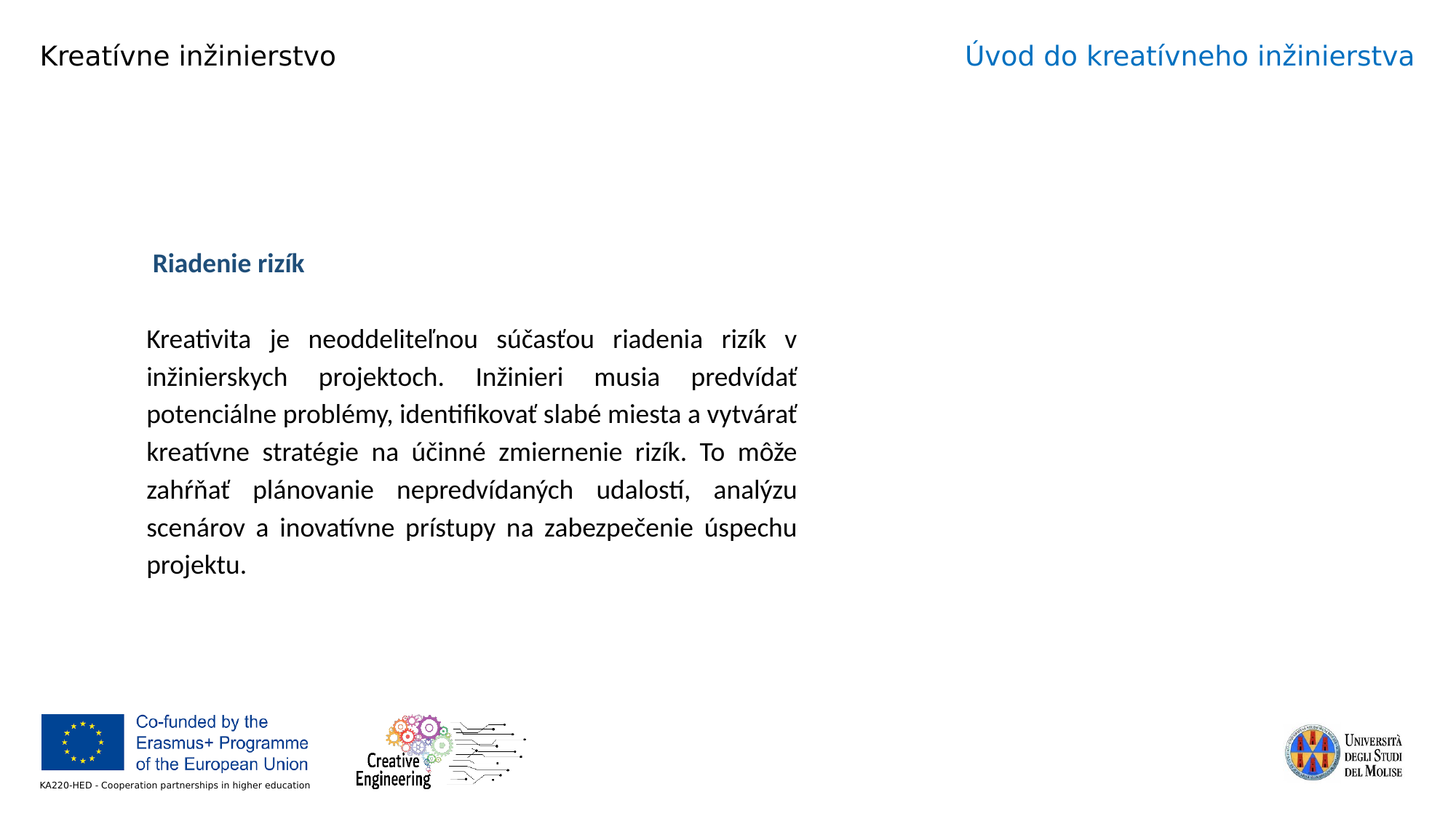

Riadenie rizík

Kreativita je neoddeliteľnou súčasťou riadenia rizík v inžinierskych projektoch. Inžinieri musia predvídať potenciálne problémy, identifikovať slabé miesta a vytvárať kreatívne stratégie na účinné zmiernenie rizík. To môže zahŕňať plánovanie nepredvídaných udalostí, analýzu scenárov a inovatívne prístupy na zabezpečenie úspechu projektu.